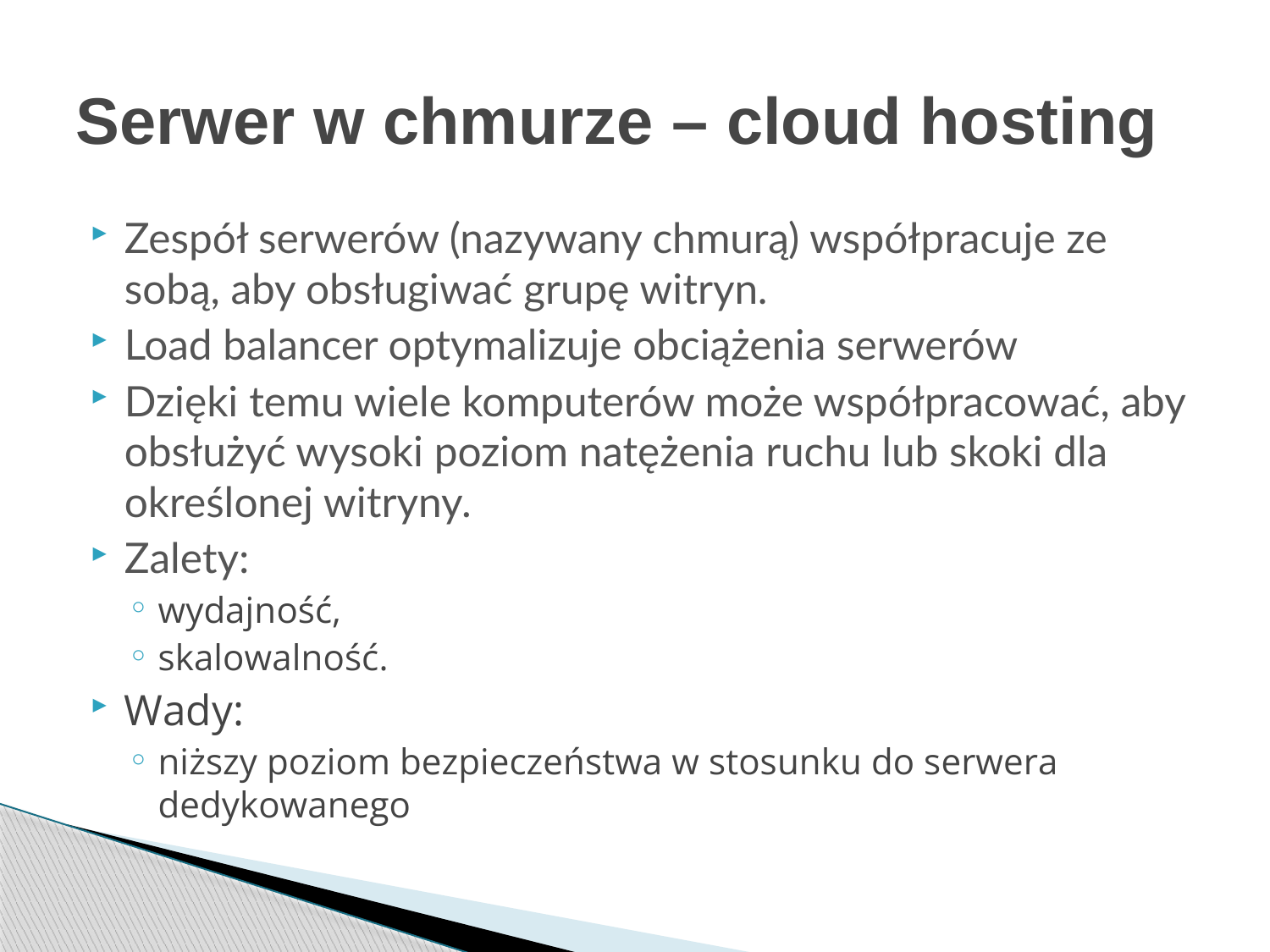

# Serwer w chmurze – cloud hosting
Zespół serwerów (nazywany chmurą) współpracuje ze sobą, aby obsługiwać grupę witryn.
Load balancer optymalizuje obciążenia serwerów
Dzięki temu wiele komputerów może współpracować, aby obsłużyć wysoki poziom natężenia ruchu lub skoki dla określonej witryny.
Zalety:
wydajność,
skalowalność.
Wady:
niższy poziom bezpieczeństwa w stosunku do serwera dedykowanego